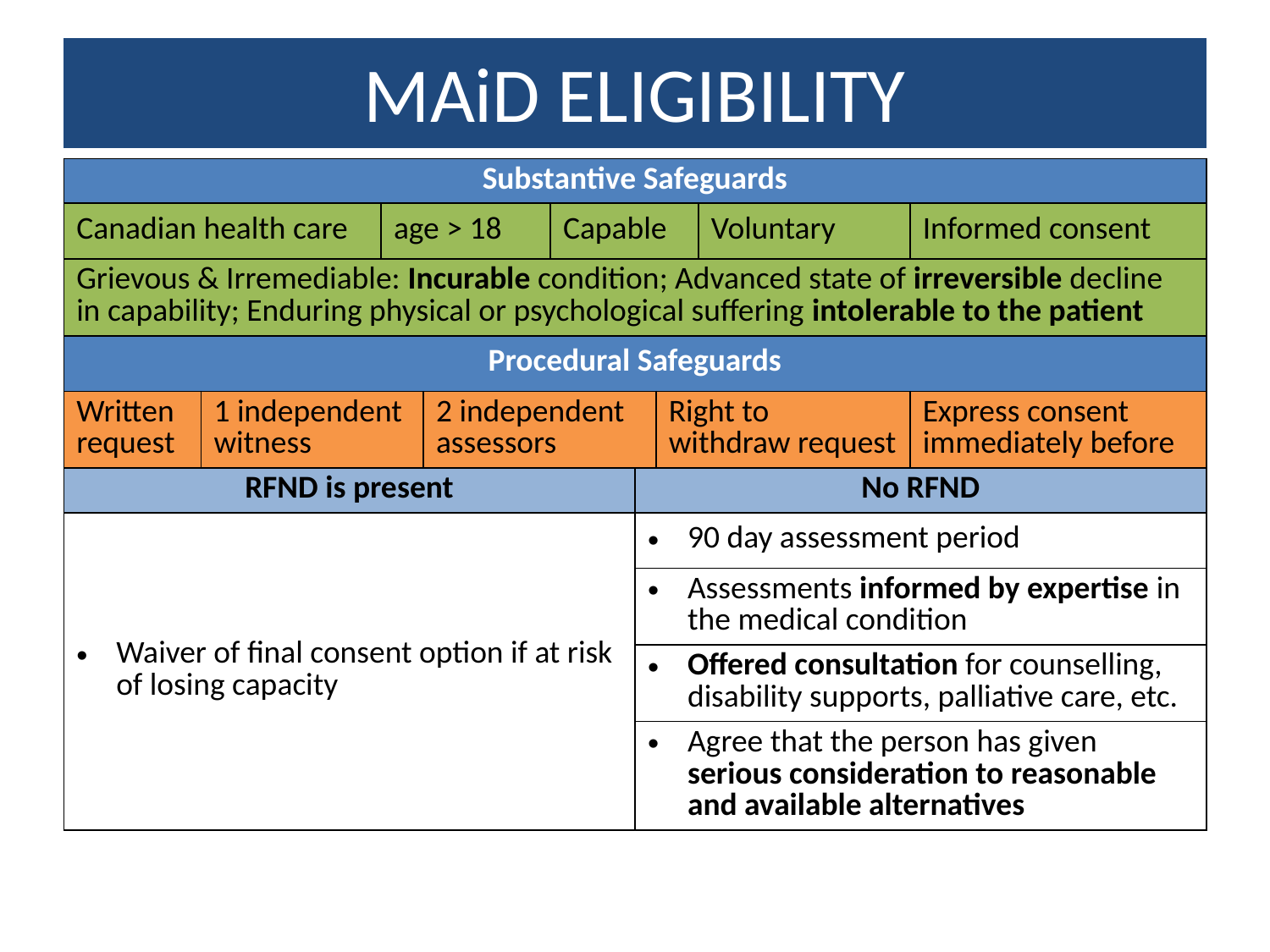

# MAiD ELIGIBILITY
| Substantive Safeguards |  |  |  |  |  |  |  |  |
| --- | --- | --- | --- | --- | --- | --- | --- | --- |
| Canadian health care |  | age > 18 |  | Capable |  | Voluntary | Voluntary | Informed consent |
| Grievous & Irremediable: Incurable condition; Advanced state of irreversible decline in capability; Enduring physical or psychological suffering intolerable to the patient |  |  |  |  |  |  |  |  |
| Procedural Safeguards |  |  |  |  |  |  |  |  |
| Written request | 1 independent witness |  | 2 independent assessors |  |  | Right to withdraw request |  | Express consent immediately before |
| RFND is present |  |  | No RFND |  | No RFND |  |  |  |
| Waiver of final consent option if at risk of losing capacity |  |  |  |  | 90 day assessment period |  |  |  |
|  |  |  |  |  | Assessments informed by expertise in the medical condition |  |  |  |
|  |  |  |  |  | Offered consultation for counselling, disability supports, palliative care, etc. |  |  |  |
|  |  |  |  |  | Agree that the person has given serious consideration to reasonable and available alternatives |  |  |  |